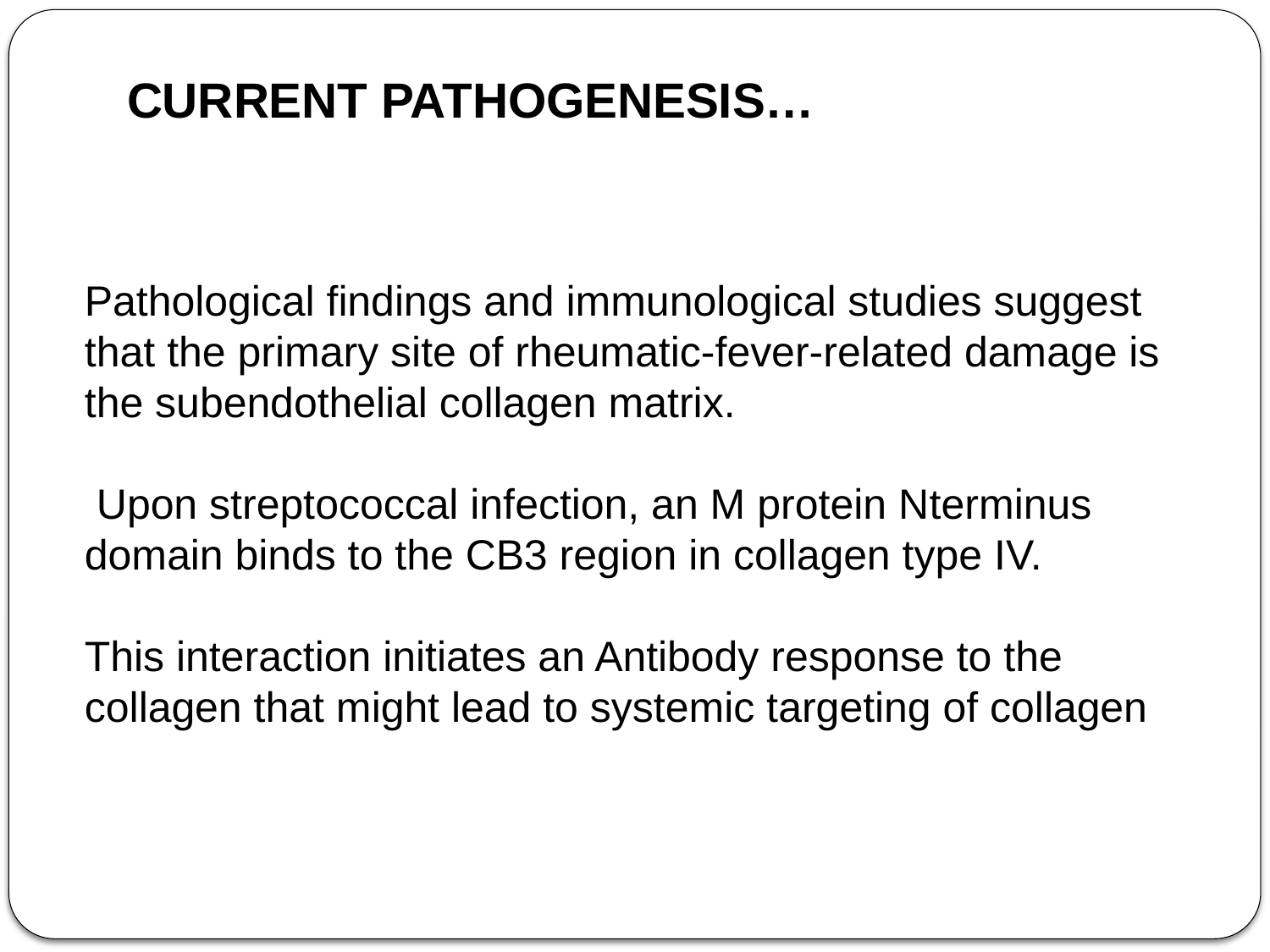

Pathological findings and immunological studies suggest that the primary site of rheumatic-fever-related damage is the subendothelial collagen matrix.

 Upon streptococcal infection, an M protein N­terminus
domain binds to the CB3 region in collagen type IV.

This interaction initiates an Antibody response to the collagen that might lead to systemic targeting of collagen
# CURRENT PATHOGENESIS…